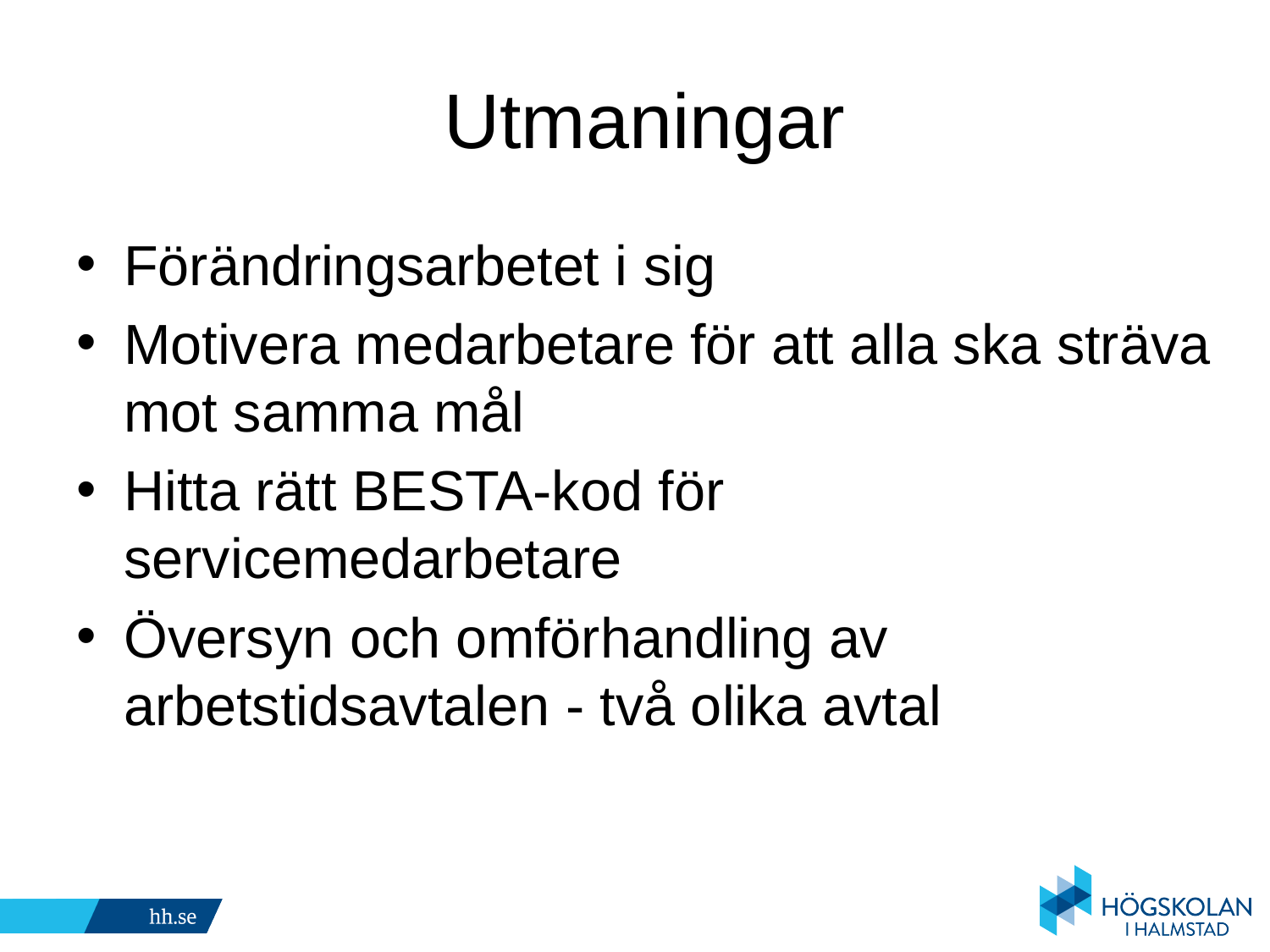

# Utmaningar
Förändringsarbetet i sig
Motivera medarbetare för att alla ska sträva mot samma mål
Hitta rätt BESTA-kod för servicemedarbetare
Översyn och omförhandling av arbetstidsavtalen - två olika avtal